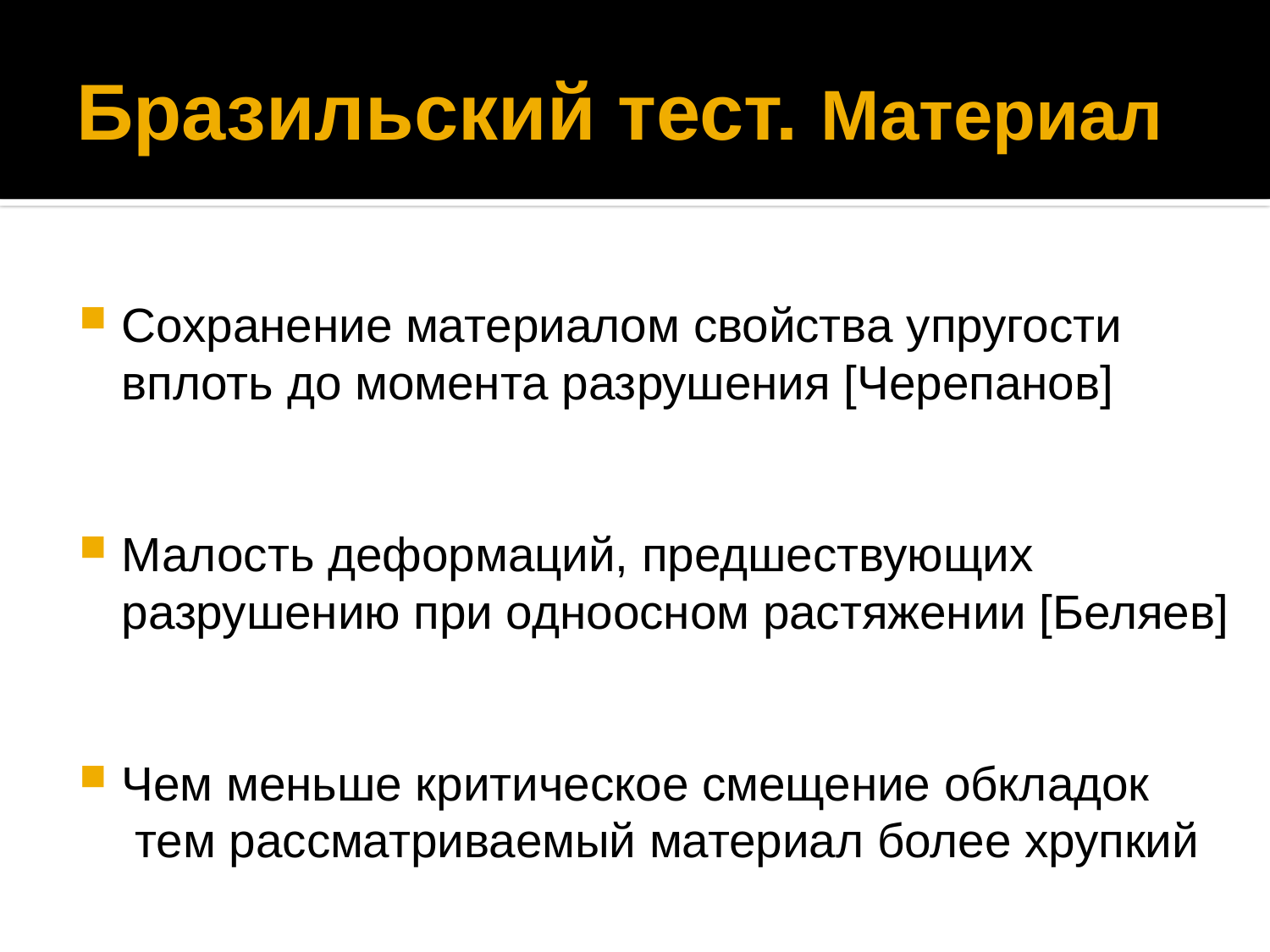

# Бразильский тест. Материал

Сохранение материалом свойства упругости вплоть до момента разрушения [Черепанов]

Малость деформаций, предшествующих разрушению при одноосном растяжении [Беляев]

Чем меньше критическое смещение обкладок
 тем рассматриваемый материал более хрупкий